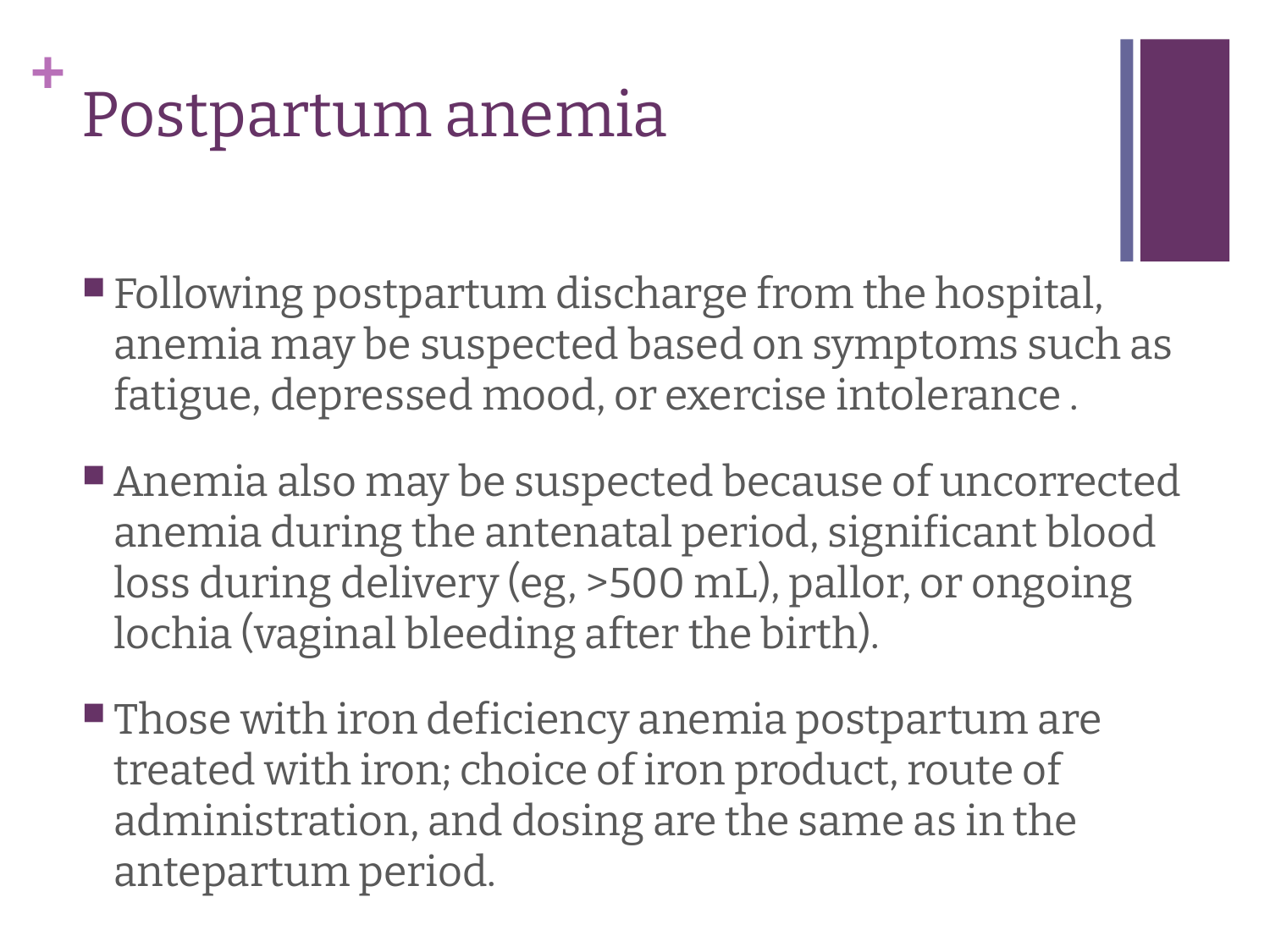

# Postpartum anemia
Following postpartum discharge from the hospital, anemia may be suspected based on symptoms such as fatigue, depressed mood, or exercise intolerance .
Anemia also may be suspected because of uncorrected anemia during the antenatal period, significant blood loss during delivery (eg, >500 mL), pallor, or ongoing lochia (vaginal bleeding after the birth).
Those with iron deficiency anemia postpartum are treated with iron; choice of iron product, route of administration, and dosing are the same as in the antepartum period.